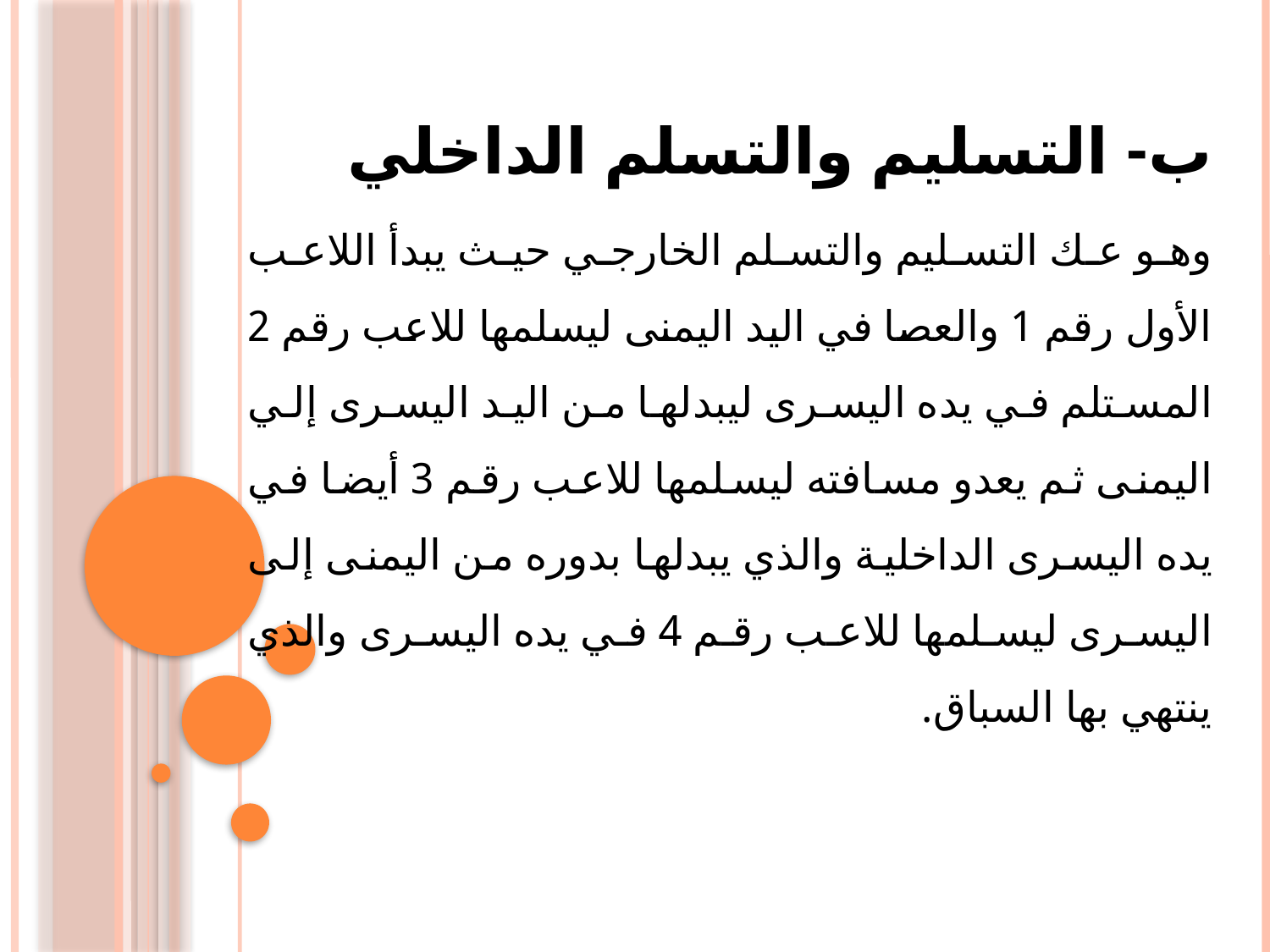

ب- التسليم والتسلم الداخلي
	وهو عك التسليم والتسلم الخارجي حيث يبدأ اللاعب الأول رقم 1 والعصا في اليد اليمنى ليسلمها للاعب رقم 2 المستلم في يده اليسرى ليبدلها من اليد اليسرى إلي اليمنى ثم يعدو مسافته ليسلمها للاعب رقم 3 أيضا في يده اليسرى الداخلية والذي يبدلها بدوره من اليمنى إلى اليسرى ليسلمها للاعب رقم 4 في يده اليسرى والذي ينتهي بها السباق.